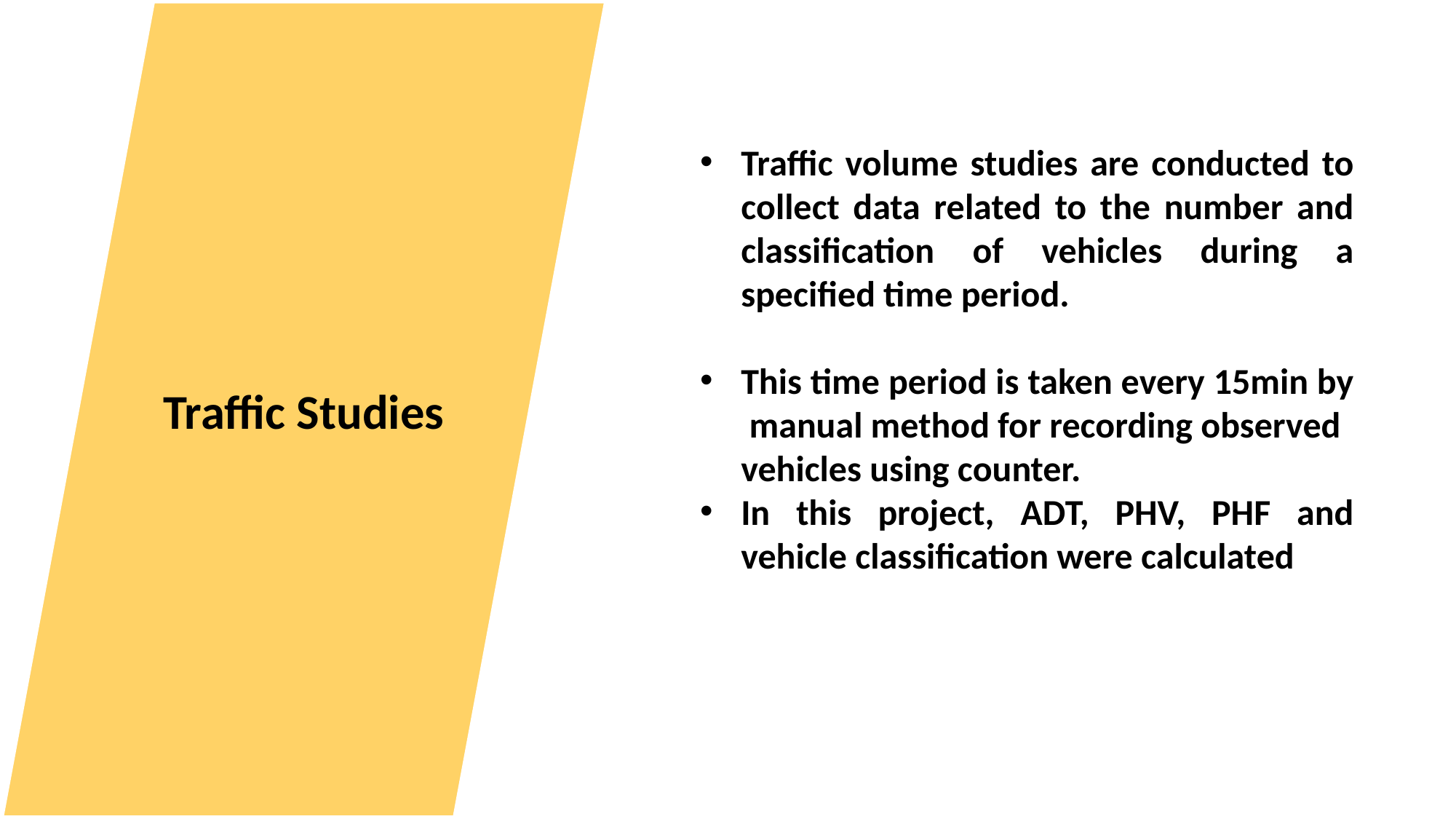

Traffic Studies
Traffic volume studies are conducted to collect data related to the number and classification of vehicles during a specified time period.

This time period is taken every 15min by  manual method for recording observed
     vehicles using counter.
In this project, ADT, PHV, PHF and vehicle classification were calculated